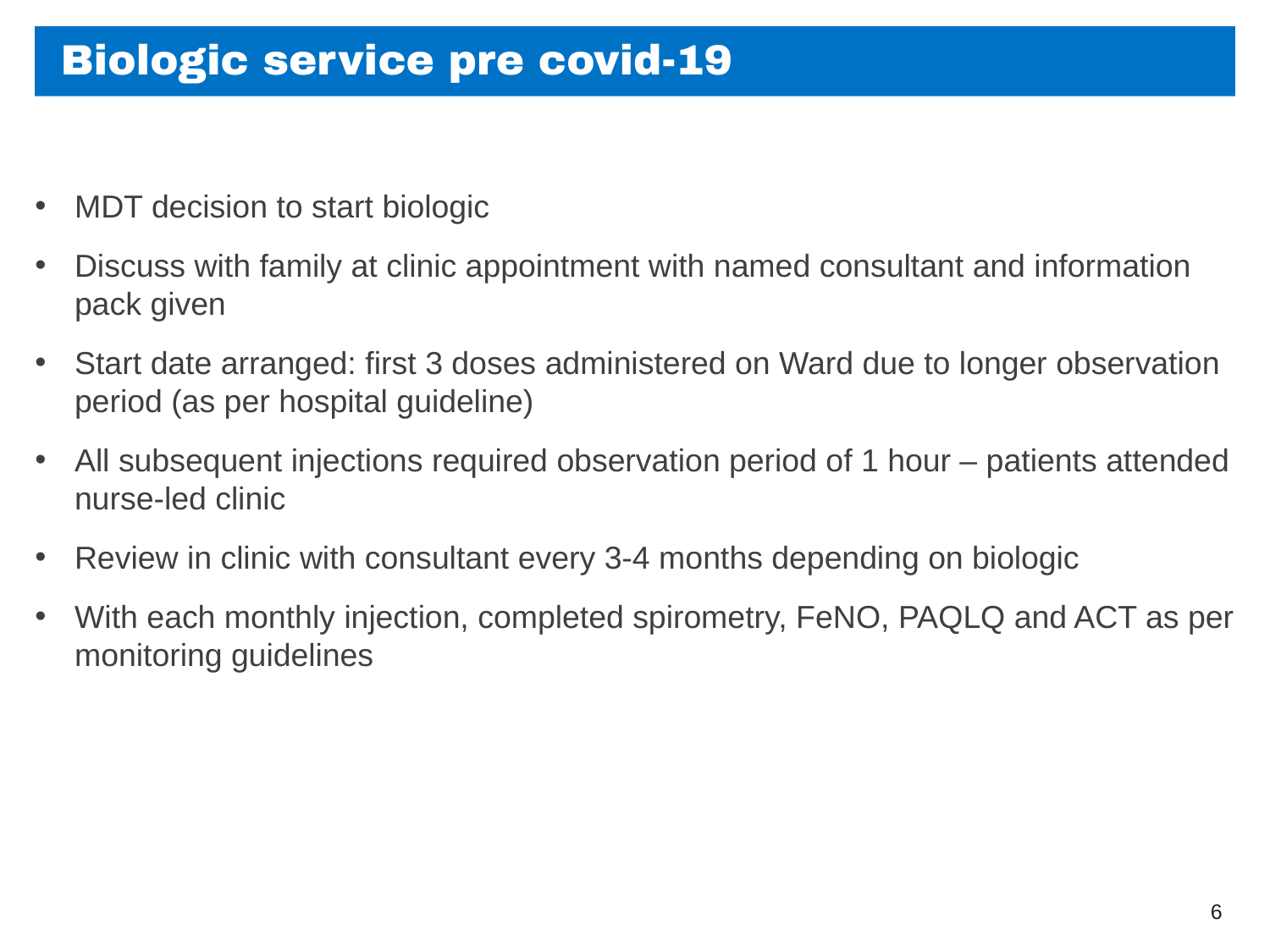

# Biologic service pre covid-19
MDT decision to start biologic
Discuss with family at clinic appointment with named consultant and information pack given
Start date arranged: first 3 doses administered on Ward due to longer observation period (as per hospital guideline)
All subsequent injections required observation period of 1 hour – patients attended nurse-led clinic
Review in clinic with consultant every 3-4 months depending on biologic
With each monthly injection, completed spirometry, FeNO, PAQLQ and ACT as per monitoring guidelines

6